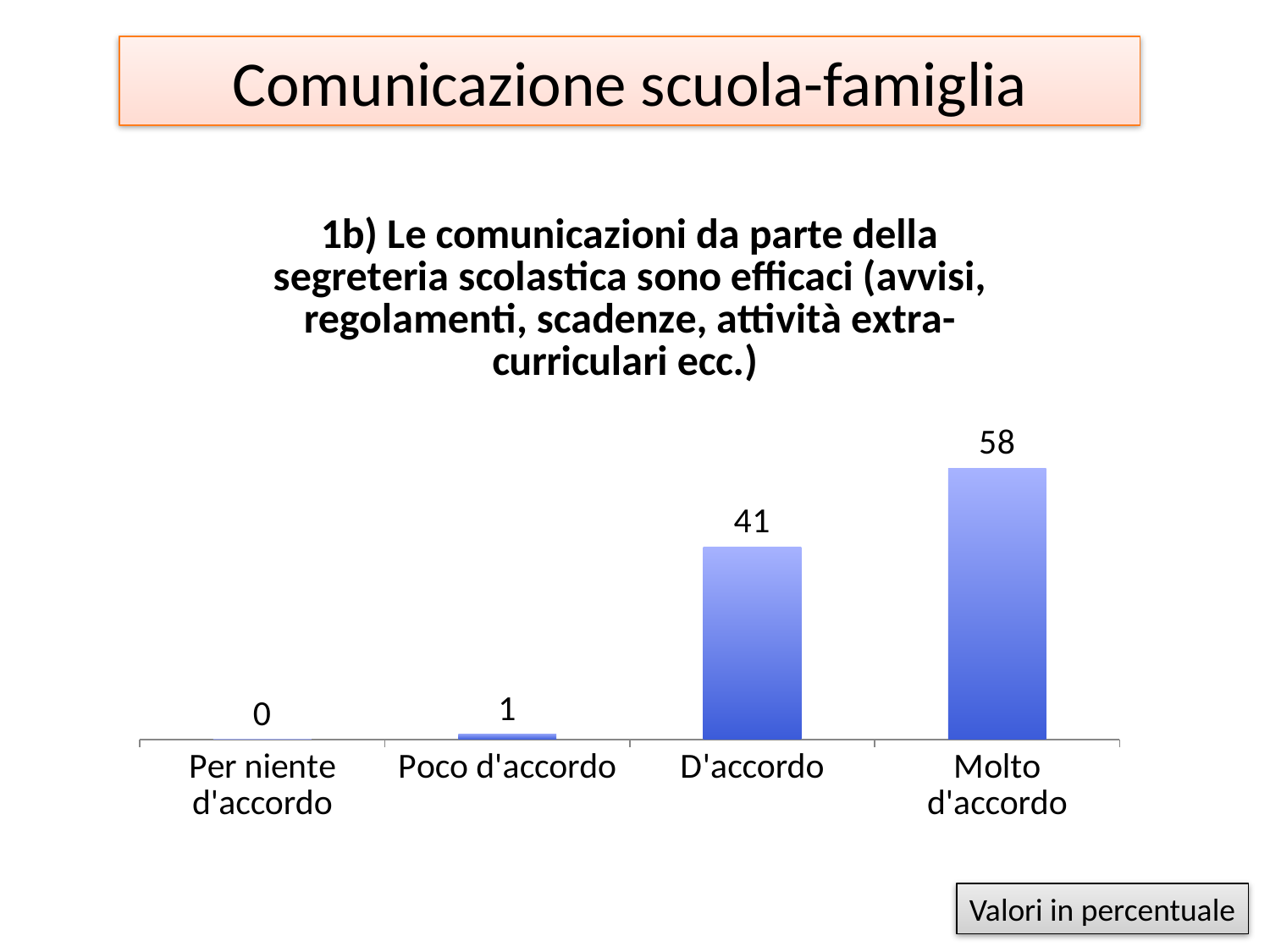

# Comunicazione scuola-famiglia

### Chart:

| Category | 1b) Le comunicazioni da parte della segreteria scolastica sono efficaci (avvisi, regolamenti, scadenze, attività extra-curriculari ecc.)  |
|---|---|
| Per niente d'accordo | 0.0 |
| Poco d'accordo | 1.052631578947368 |
| D'accordo | 41.05263157894735 |
| Molto d'accordo | 57.89473684210527 |
Valori in percentuale